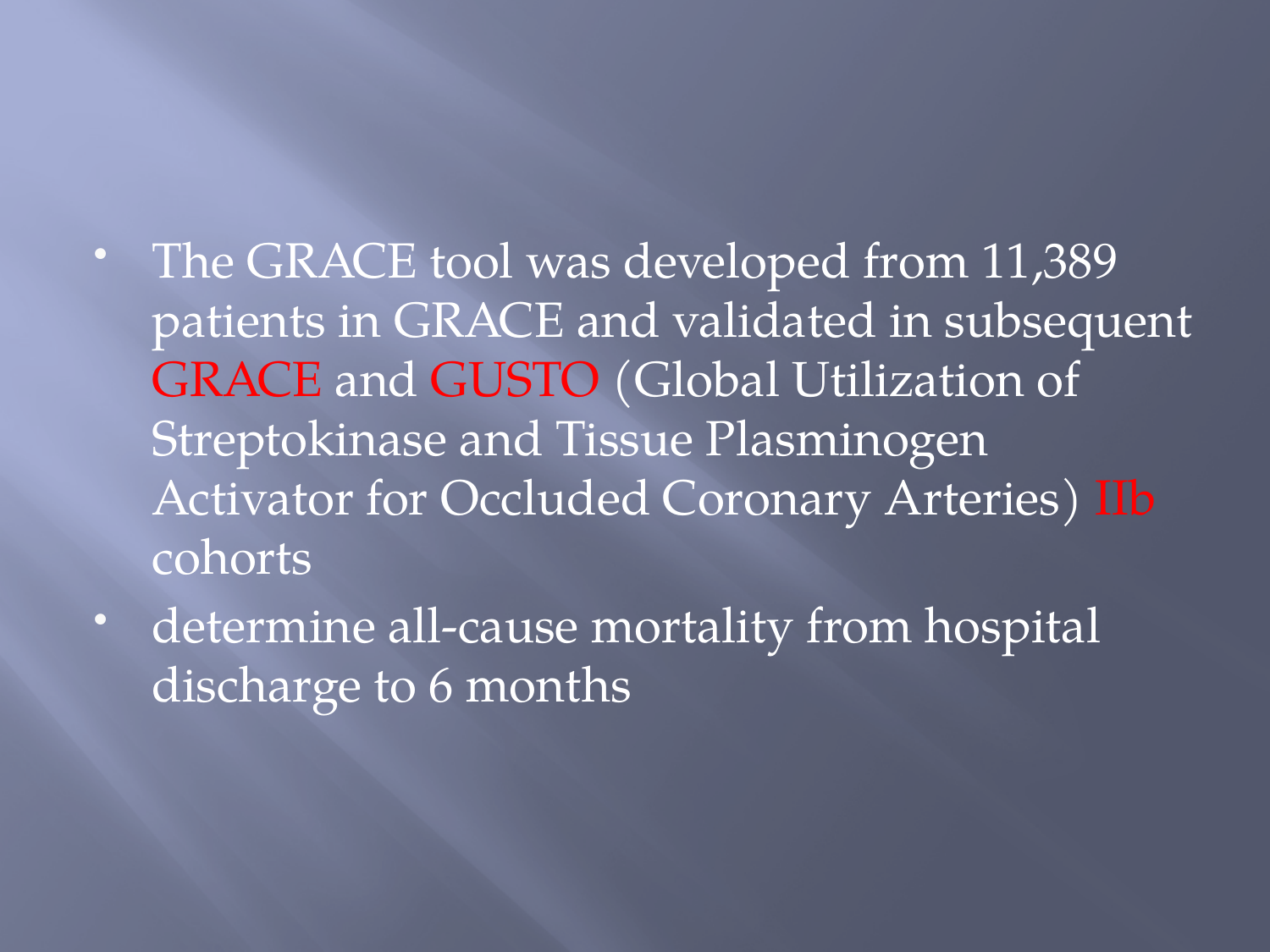

#
The GRACE tool was developed from 11,389 patients in GRACE and validated in subsequent GRACE and GUSTO (Global Utilization of Streptokinase and Tissue Plasminogen Activator for Occluded Coronary Arteries) IIb cohorts
determine all-cause mortality from hospital discharge to 6 months